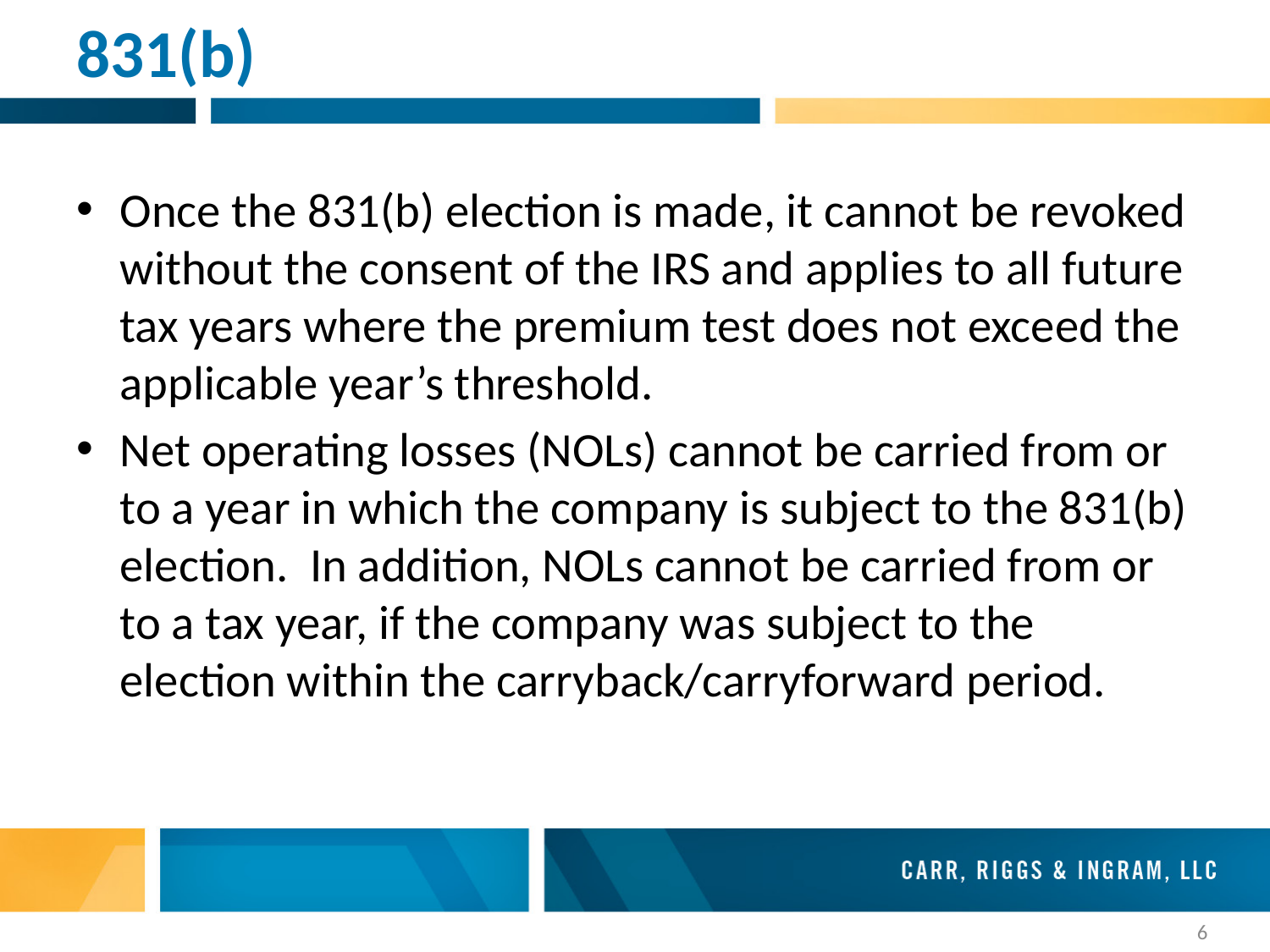

# 831(b)
Once the 831(b) election is made, it cannot be revoked without the consent of the IRS and applies to all future tax years where the premium test does not exceed the applicable year’s threshold.
Net operating losses (NOLs) cannot be carried from or to a year in which the company is subject to the 831(b) election.  In addition, NOLs cannot be carried from or to a tax year, if the company was subject to the election within the carryback/carryforward period.